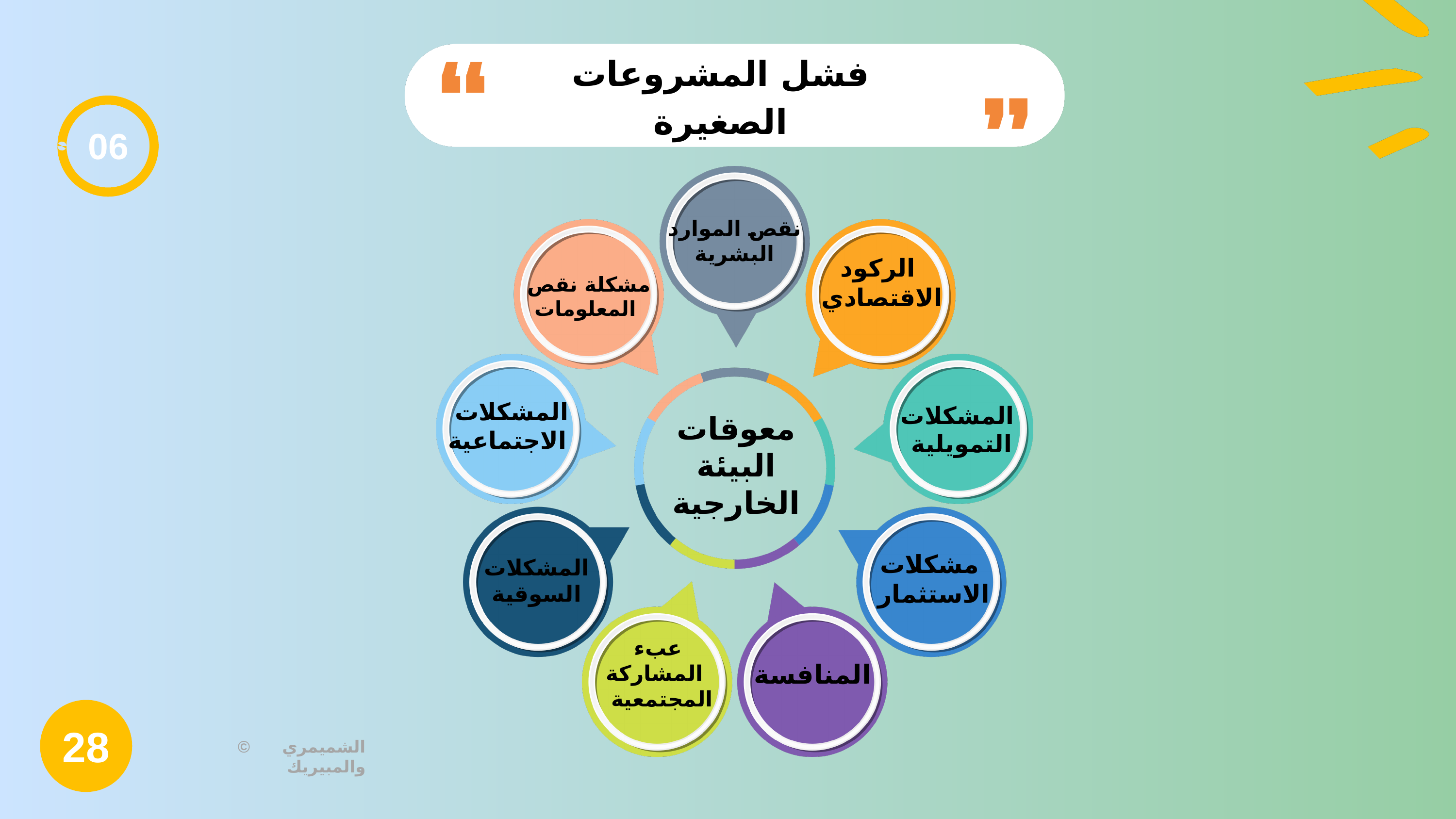

فشل المشروعات الصغيرة

06

نقص الموارد البشرية
الركود الاقتصادي
مشكلة نقص المعلومات
المشكلات الاجتماعية
المشكلات التمويلية
معوقات البيئة الخارجية
مشكلات الاستثمار
المشكلات السوقية
عبء
 المشاركة المجتمعية
المنافسة

28
©       الشميمري والمبيريك